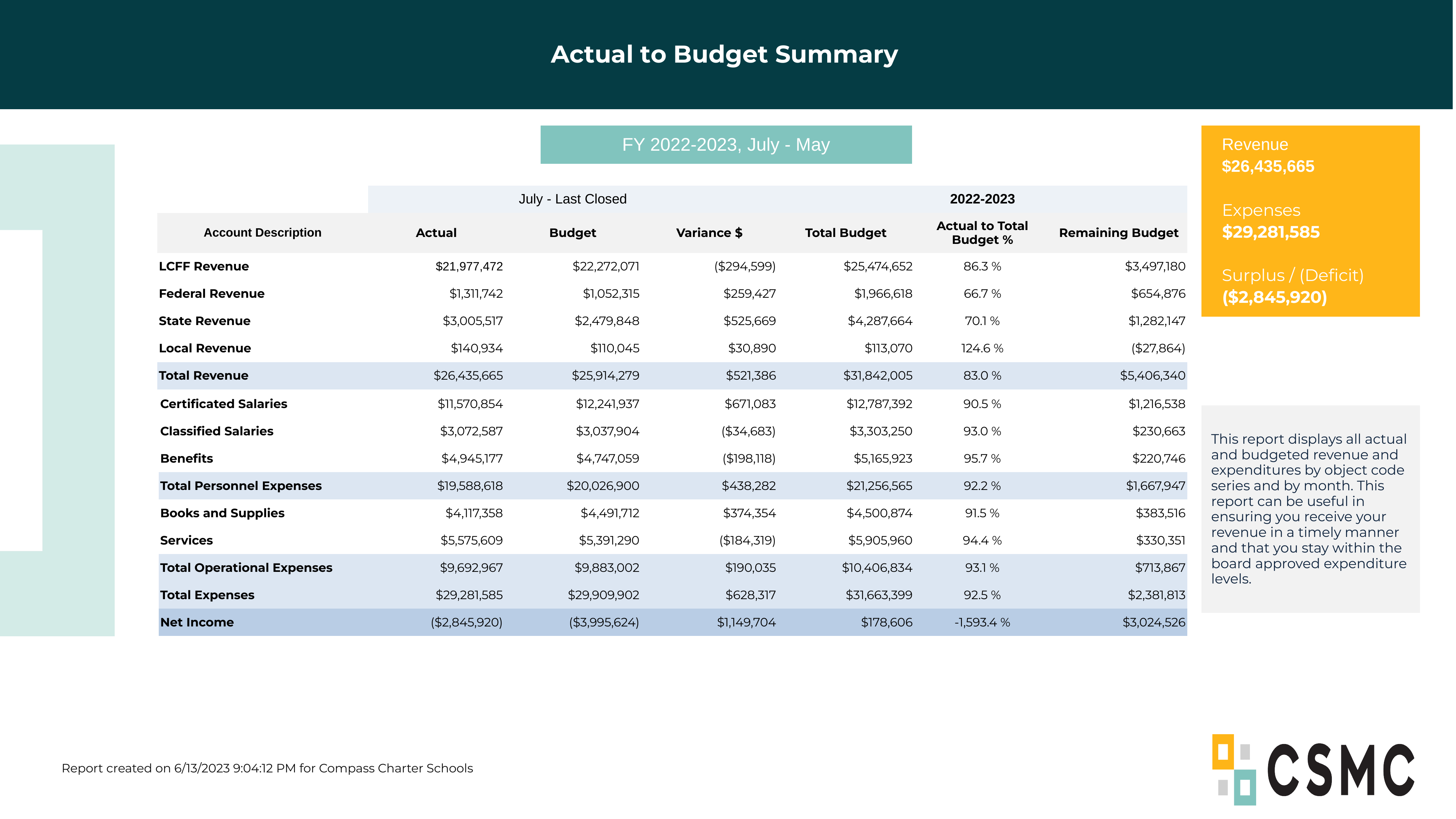

Actual to Budget Summary

FY 2022-2023, July - May

| Revenue |
| --- |
| $26,435,665 |
|  |
| Expenses |
| $29,281,585 |
|  |
| Surplus / (Deficit) |
| ($2,845,920) |

|  | July - Last Closed |  |  | 2022-2023 |  |  |
| --- | --- | --- | --- | --- | --- | --- |
| Account Description | Actual | Budget | Variance $ | Total Budget | Actual to Total Budget % | Remaining Budget |
| LCFF Revenue | $21,977,472 | $22,272,071 | ($294,599) | $25,474,652 | 86.3 % | $3,497,180 |
| Federal Revenue | $1,311,742 | $1,052,315 | $259,427 | $1,966,618 | 66.7 % | $654,876 |
| State Revenue | $3,005,517 | $2,479,848 | $525,669 | $4,287,664 | 70.1 % | $1,282,147 |
| Local Revenue | $140,934 | $110,045 | $30,890 | $113,070 | 124.6 % | ($27,864) |
| Total Revenue | $26,435,665 | $25,914,279 | $521,386 | $31,842,005 | 83.0 % | $5,406,340 |
| Certificated Salaries | $11,570,854 | $12,241,937 | $671,083 | $12,787,392 | 90.5 % | $1,216,538 |
| --- | --- | --- | --- | --- | --- | --- |
| Classified Salaries | $3,072,587 | $3,037,904 | ($34,683) | $3,303,250 | 93.0 % | $230,663 |
| Benefits | $4,945,177 | $4,747,059 | ($198,118) | $5,165,923 | 95.7 % | $220,746 |
| Total Personnel Expenses | $19,588,618 | $20,026,900 | $438,282 | $21,256,565 | 92.2 % | $1,667,947 |
| Books and Supplies | $4,117,358 | $4,491,712 | $374,354 | $4,500,874 | 91.5 % | $383,516 |
| Services | $5,575,609 | $5,391,290 | ($184,319) | $5,905,960 | 94.4 % | $330,351 |
| Total Operational Expenses | $9,692,967 | $9,883,002 | $190,035 | $10,406,834 | 93.1 % | $713,867 |
| Total Expenses | $29,281,585 | $29,909,902 | $628,317 | $31,663,399 | 92.5 % | $2,381,813 |
| Net Income | ($2,845,920) | ($3,995,624) | $1,149,704 | $178,606 | -1,593.4 % | $3,024,526 |

This report displays all actual and budgeted revenue and expenditures by object code series and by month. This report can be useful in ensuring you receive your revenue in a timely manner and that you stay within the board approved expenditure levels.

Report created on 6/13/2023 9:04:12 PM for Compass Charter Schools